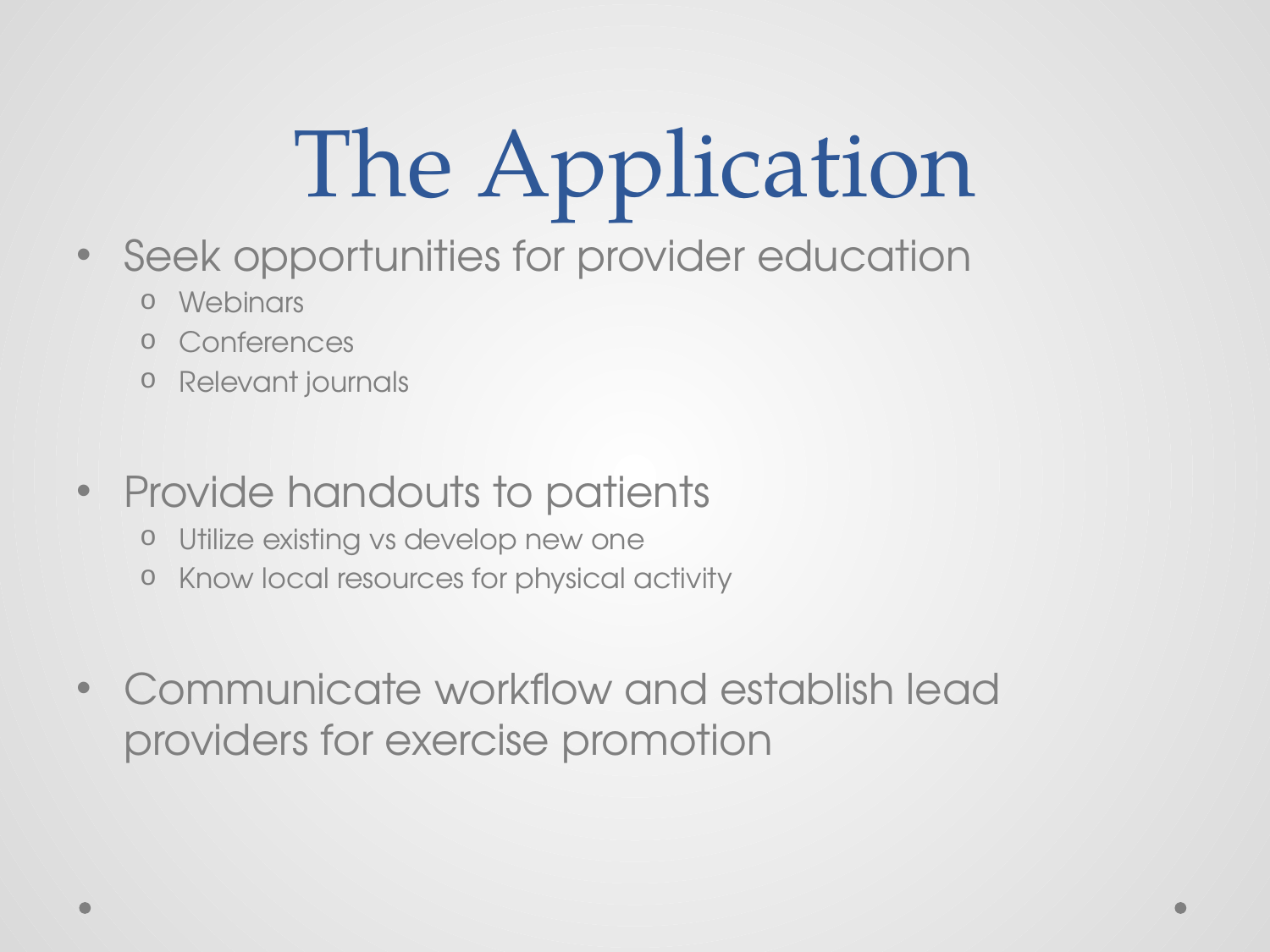

# The Application
Seek opportunities for provider education
Webinars
Conferences
Relevant journals

Provide handouts to patients
Utilize existing vs develop new one
Know local resources for physical activity

Communicate workflow and establish lead providers for exercise promotion